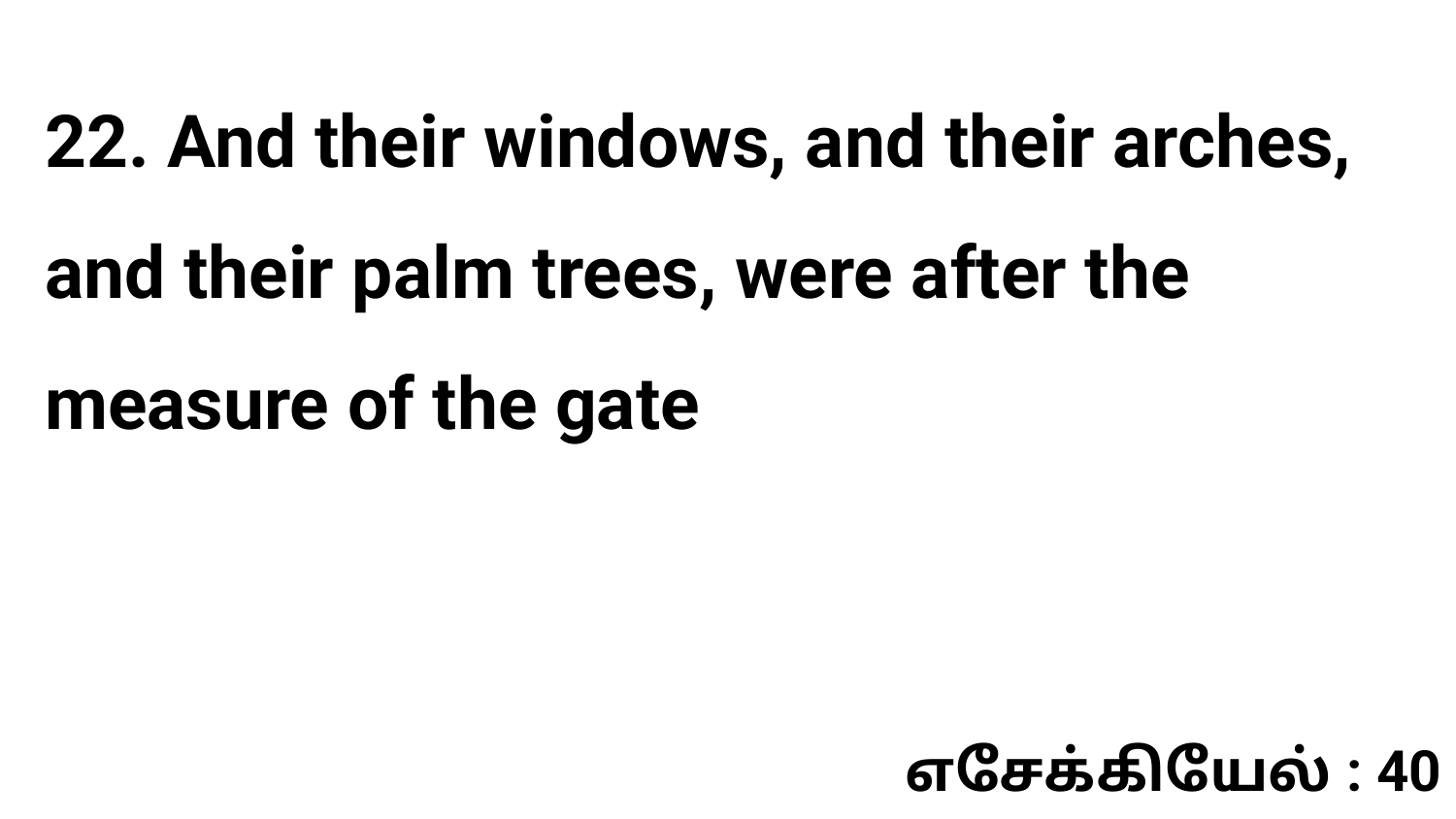

22. And their windows, and their arches, and their palm trees, were after the measure of the gate
எசேக்கியேல் : 40